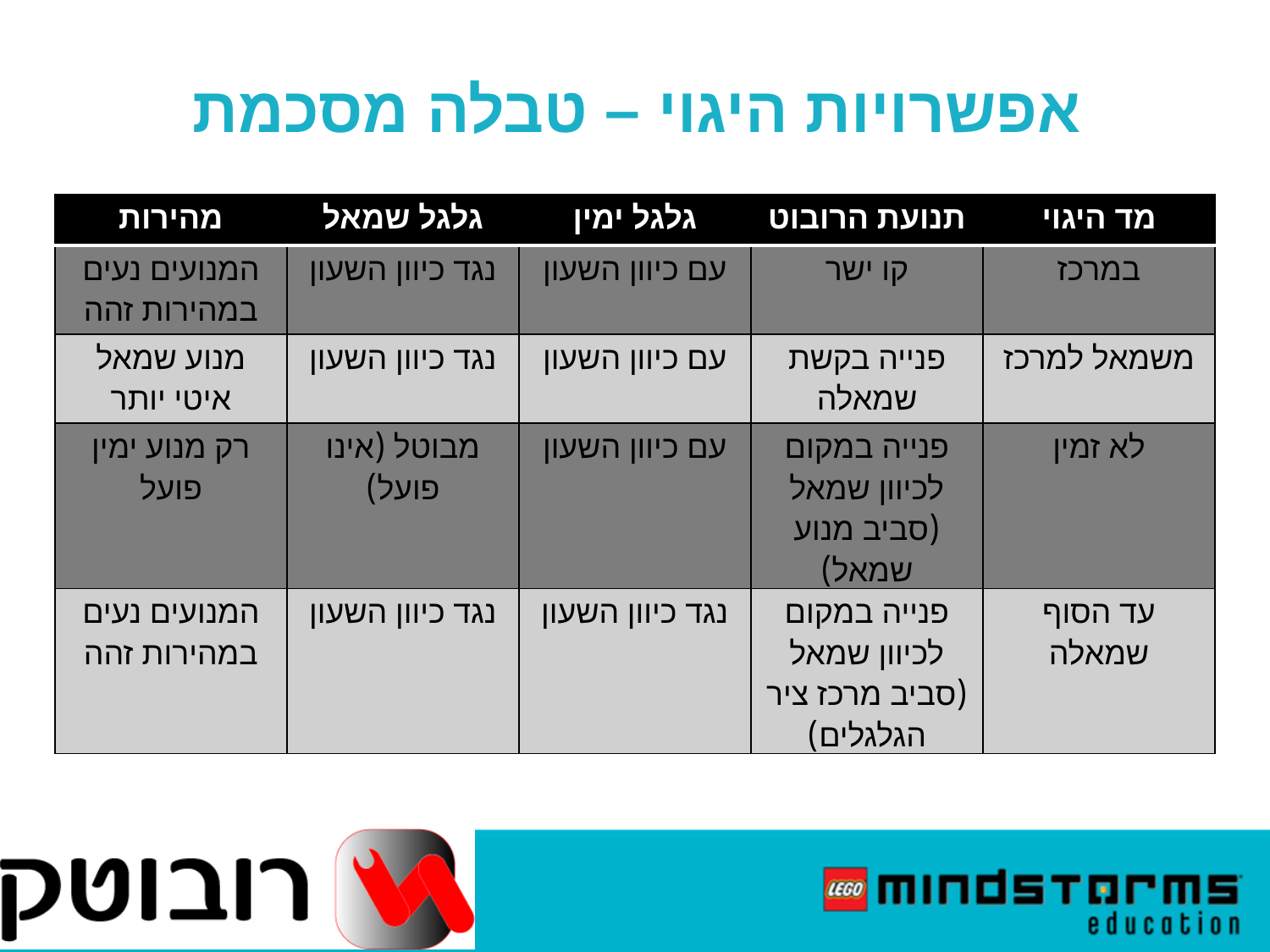

אפשרויות היגוי – טבלה מסכמת
| מהירות | גלגל שמאל | גלגל ימין | תנועת הרובוט | מד היגוי |
| --- | --- | --- | --- | --- |
| המנועים נעים במהירות זהה | נגד כיוון השעון | עם כיוון השעון | קו ישר | במרכז |
| מנוע שמאל איטי יותר | נגד כיוון השעון | עם כיוון השעון | פנייה בקשת שמאלה | משמאל למרכז |
| רק מנוע ימין פועל | מבוטל (אינו פועל) | עם כיוון השעון | פנייה במקום לכיוון שמאל (סביב מנוע שמאל) | לא זמין |
| המנועים נעים במהירות זהה | נגד כיוון השעון | נגד כיוון השעון | פנייה במקום לכיוון שמאל (סביב מרכז ציר הגלגלים) | עד הסוף שמאלה |